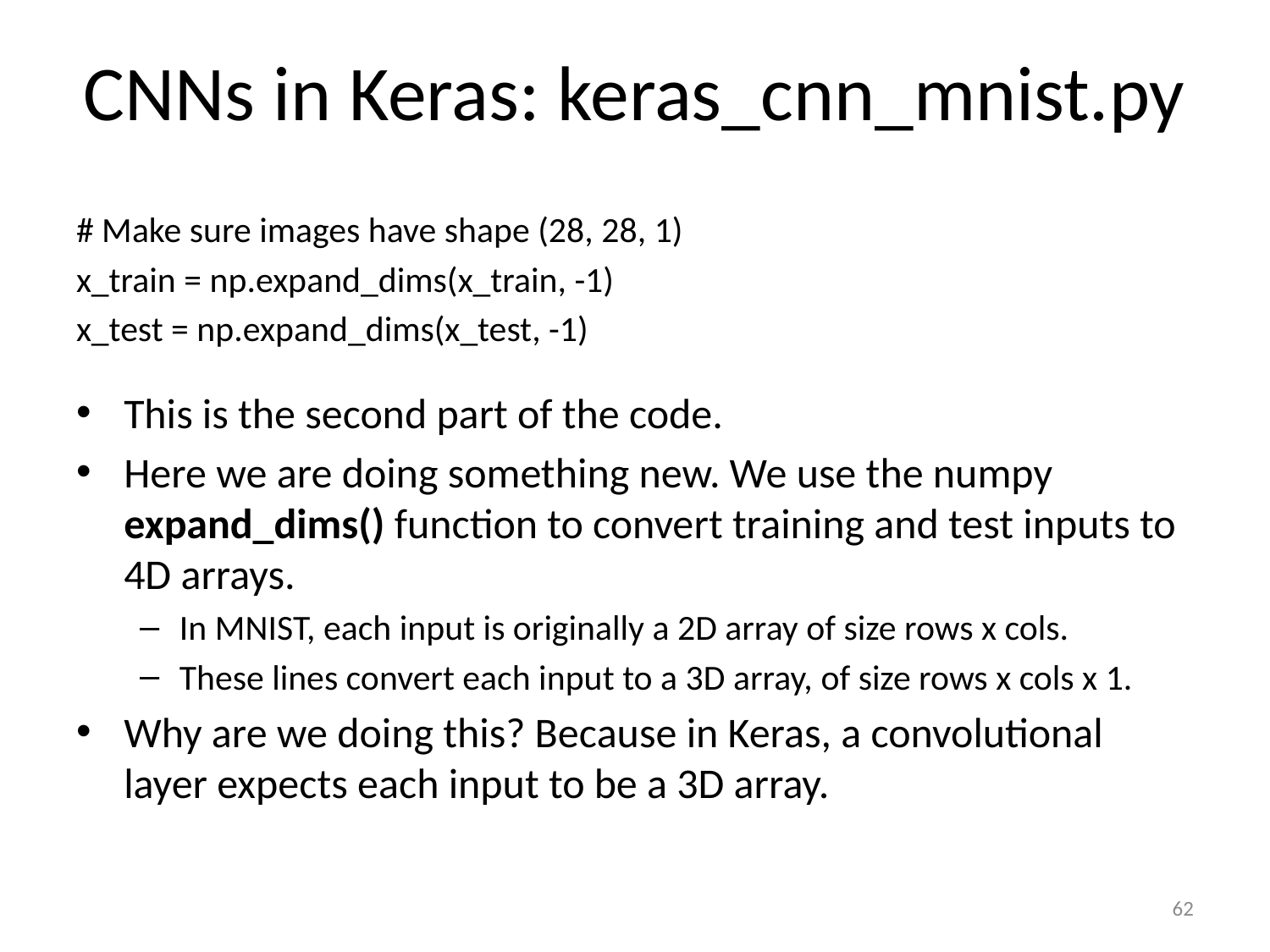

# CNNs in Keras: keras_cnn_mnist.py
# Make sure images have shape (28, 28, 1)
x_train = np.expand_dims(x_train, -1)
x_test = np.expand_dims(x_test, -1)

This is the second part of the code.
Here we are doing something new. We use the numpy expand_dims() function to convert training and test inputs to 4D arrays.
In MNIST, each input is originally a 2D array of size rows x cols.
These lines convert each input to a 3D array, of size rows x cols x 1.
Why are we doing this? Because in Keras, a convolutional layer expects each input to be a 3D array.

62